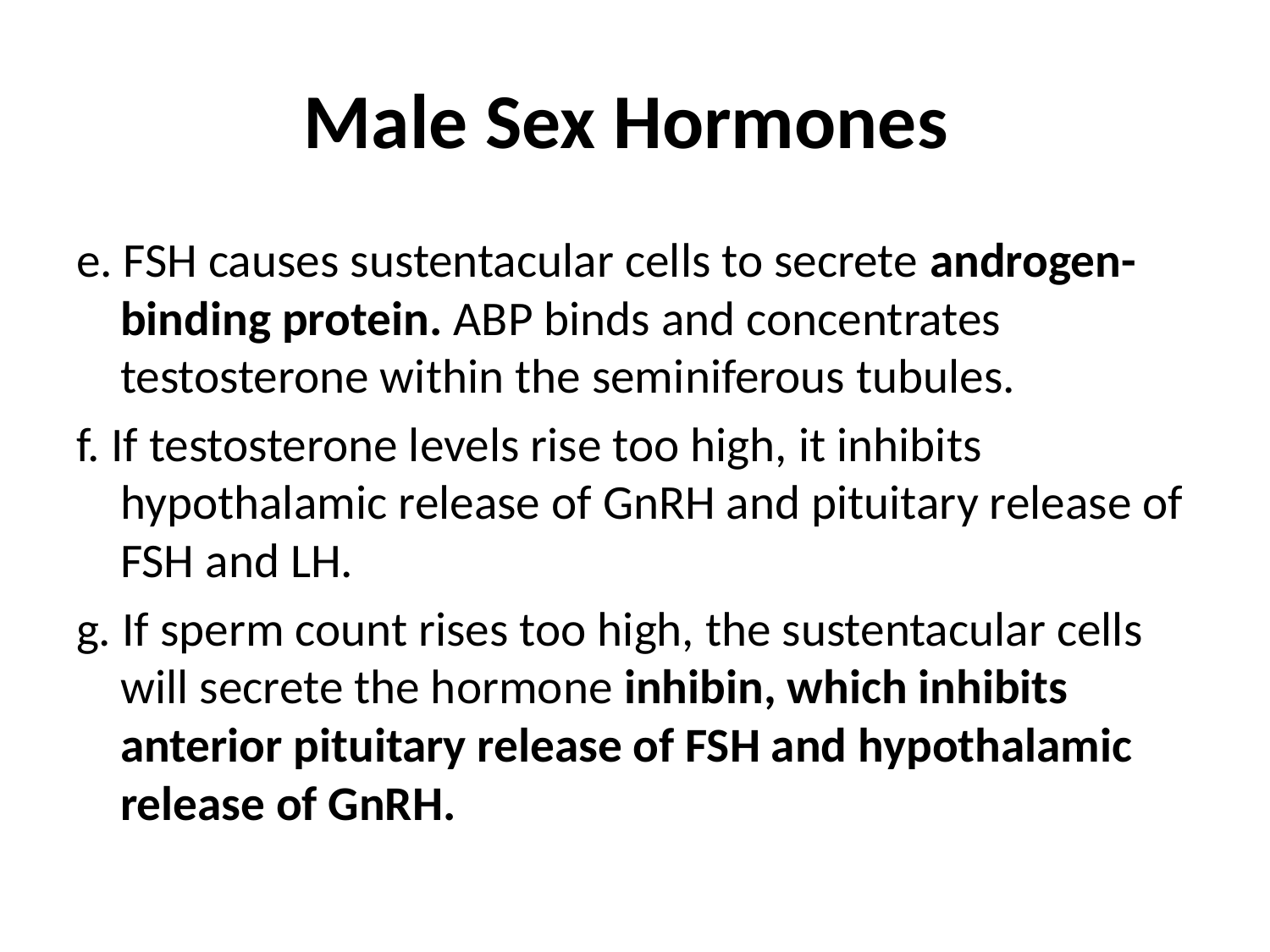

# Male Sex Hormones
e. FSH causes sustentacular cells to secrete androgen-binding protein. ABP binds and concentrates testosterone within the seminiferous tubules.
f. If testosterone levels rise too high, it inhibits hypothalamic release of GnRH and pituitary release of FSH and LH.
g. If sperm count rises too high, the sustentacular cells will secrete the hormone inhibin, which inhibits anterior pituitary release of FSH and hypothalamic release of GnRH.